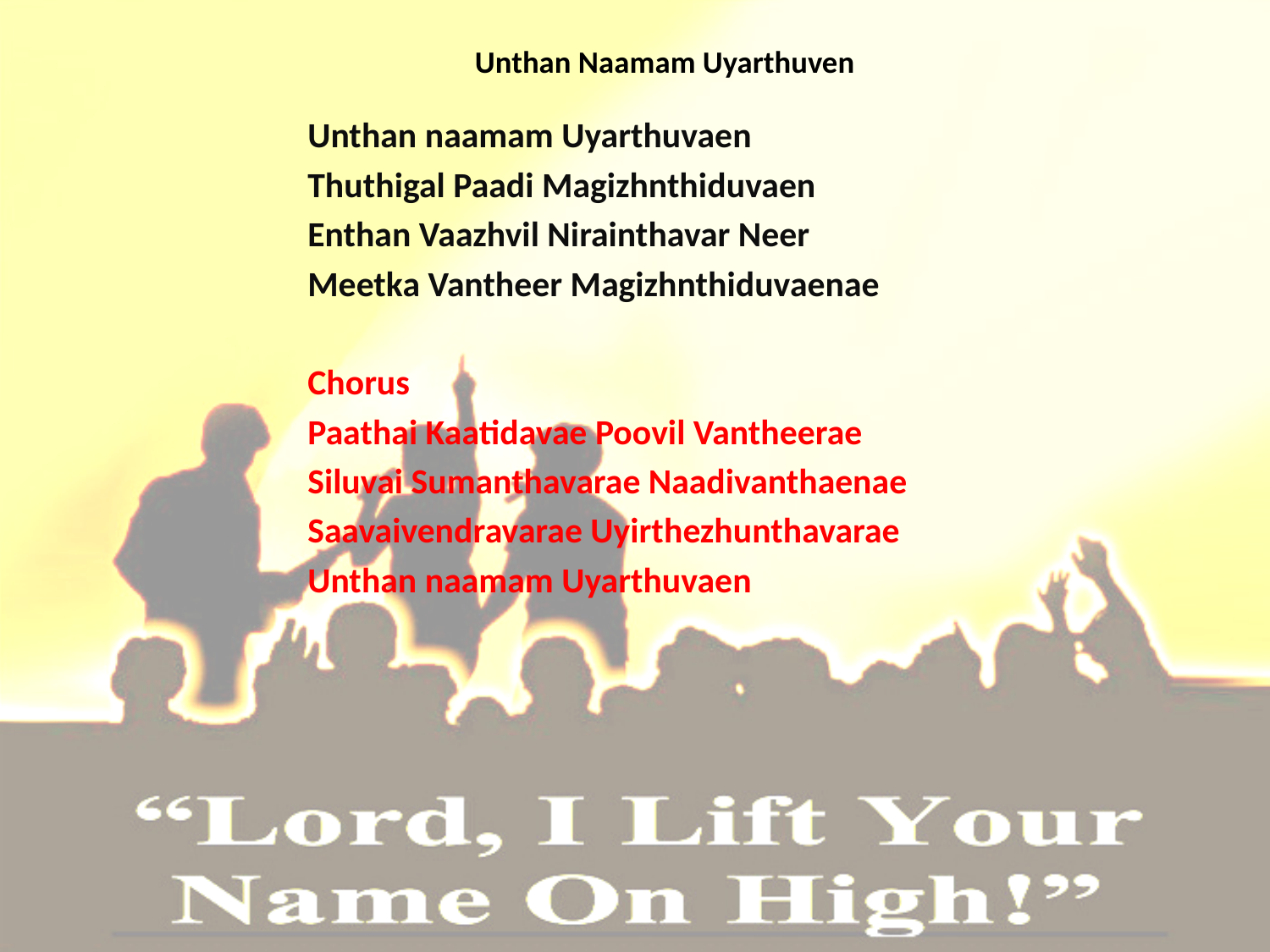

# Unthan Naamam Uyarthuven
Unthan naamam Uyarthuvaen
Thuthigal Paadi Magizhnthiduvaen
Enthan Vaazhvil Nirainthavar Neer
Meetka Vantheer Magizhnthiduvaenae

Chorus
Paathai Kaatidavae Poovil Vantheerae
Siluvai Sumanthavarae Naadivanthaenae
Saavaivendravarae Uyirthezhunthavarae
Unthan naamam Uyarthuvaen